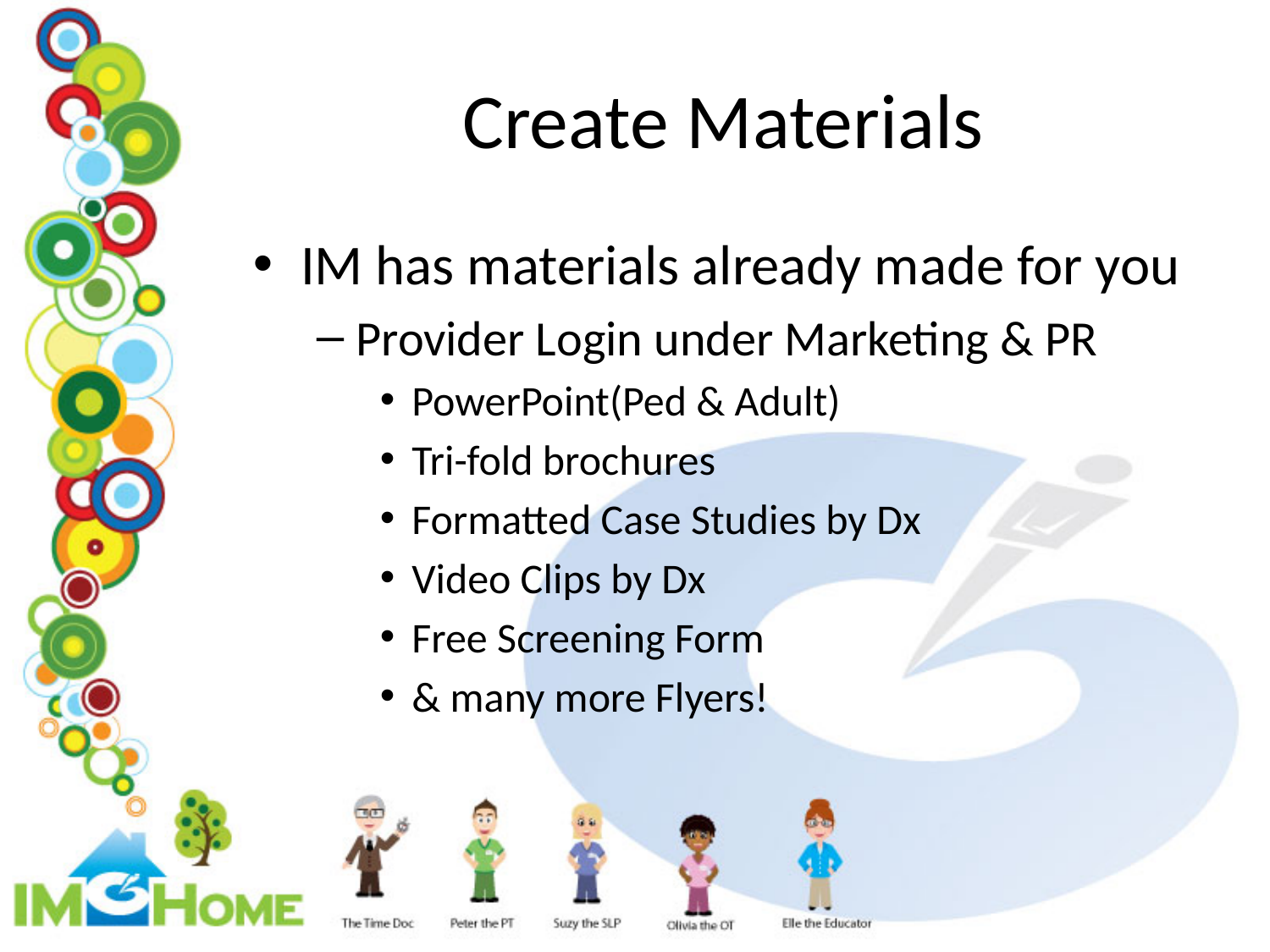

# Create Materials
IM has materials already made for you
Provider Login under Marketing & PR
PowerPoint(Ped & Adult)
Tri-fold brochures
Formatted Case Studies by Dx
Video Clips by Dx
Free Screening Form
& many more Flyers!